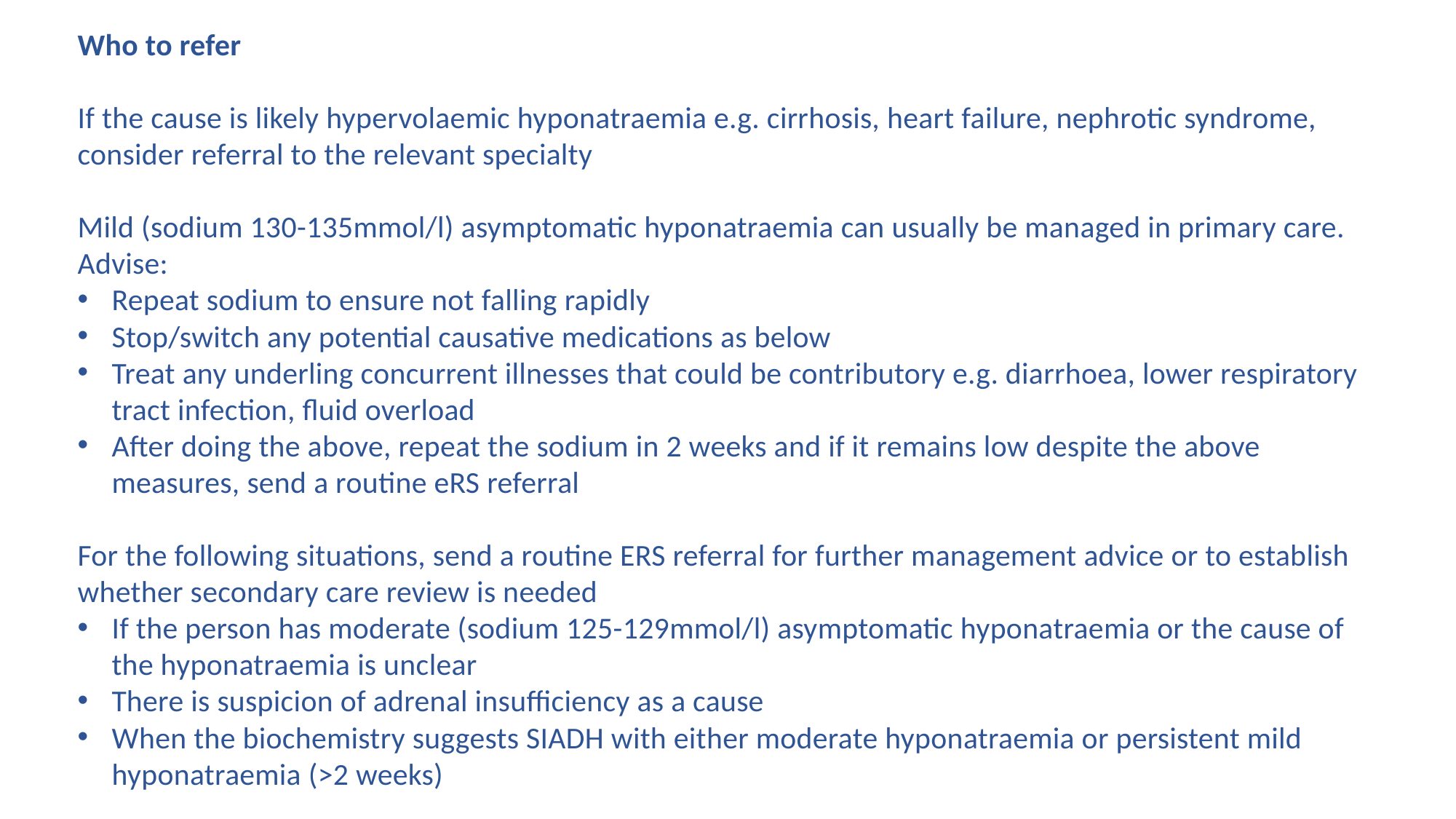

Who to refer

If the cause is likely hypervolaemic hyponatraemia e.g. cirrhosis, heart failure, nephrotic syndrome, consider referral to the relevant specialty

Mild (sodium 130-135mmol/l) asymptomatic hyponatraemia can usually be managed in primary care. Advise:
Repeat sodium to ensure not falling rapidly
Stop/switch any potential causative medications as below
Treat any underling concurrent illnesses that could be contributory e.g. diarrhoea, lower respiratory tract infection, fluid overload
After doing the above, repeat the sodium in 2 weeks and if it remains low despite the above measures, send a routine eRS referral

For the following situations, send a routine ERS referral for further management advice or to establish whether secondary care review is needed
If the person has moderate (sodium 125-129mmol/l) asymptomatic hyponatraemia or the cause of the hyponatraemia is unclear
There is suspicion of adrenal insufficiency as a cause
When the biochemistry suggests SIADH with either moderate hyponatraemia or persistent mild hyponatraemia (>2 weeks)